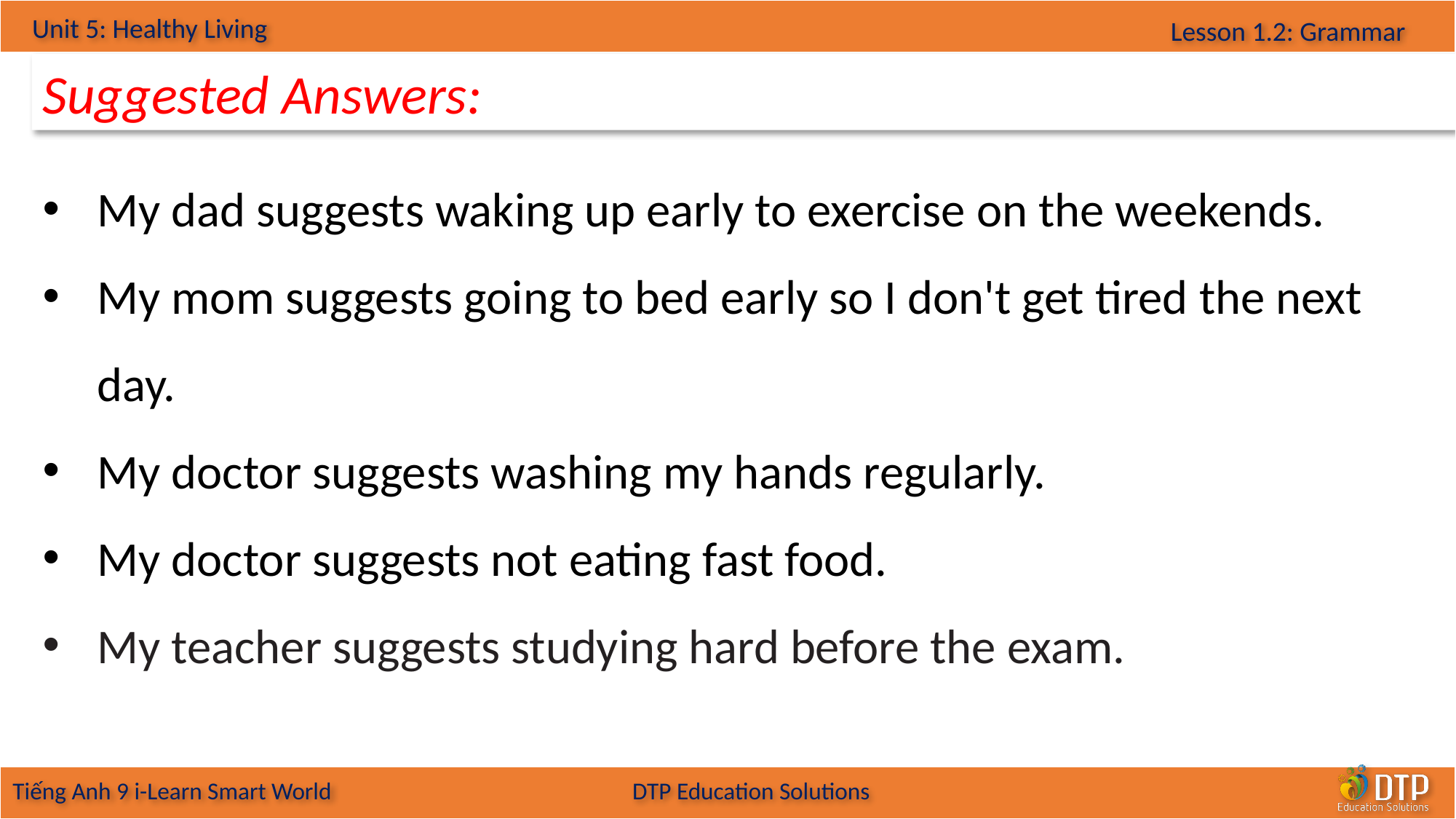

Suggested Answers:
My dad suggests waking up early to exercise on the weekends.
My mom suggests going to bed early so I don't get tired the next day.
My doctor suggests washing my hands regularly.
My doctor suggests not eating fast food.
My teacher suggests studying hard before the exam.